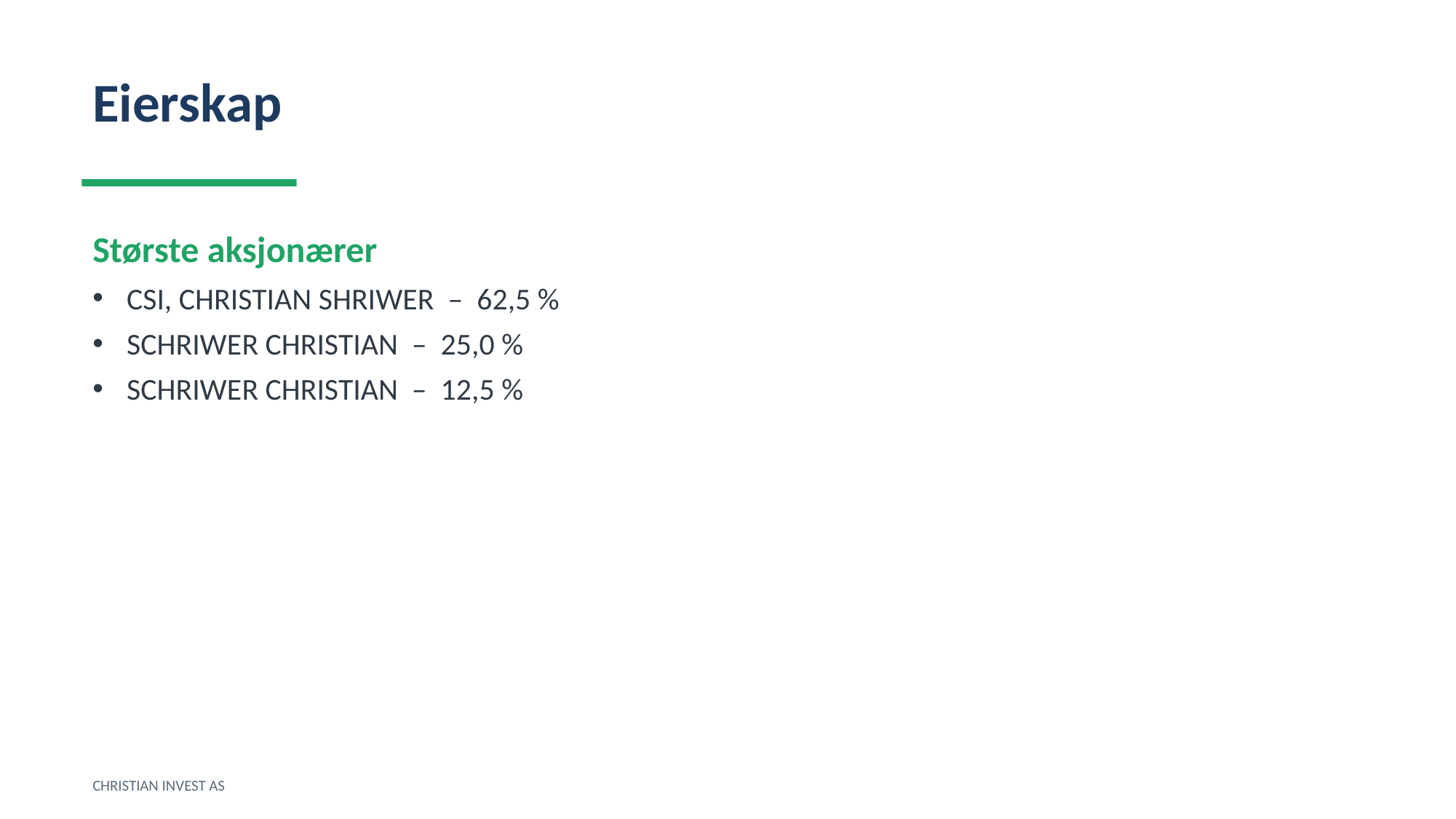

Eierskap

Største aksjonærer
CSI, CHRISTIAN SHRIWER  –  62,5 %
SCHRIWER CHRISTIAN  –  25,0 %
SCHRIWER CHRISTIAN  –  12,5 %
CHRISTIAN INVEST AS